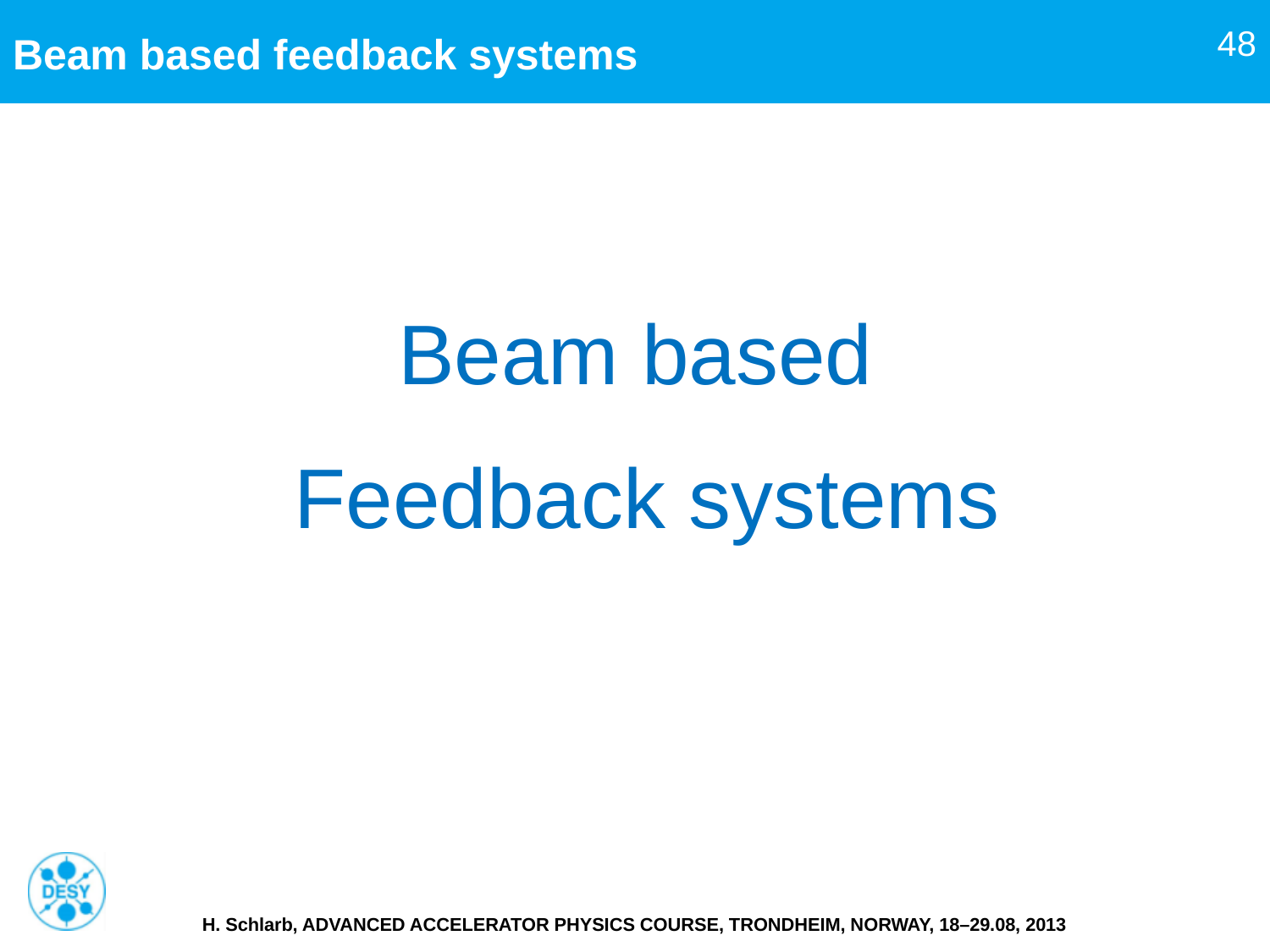

48
Beam based feedback systems
Beam based
Feedback systems